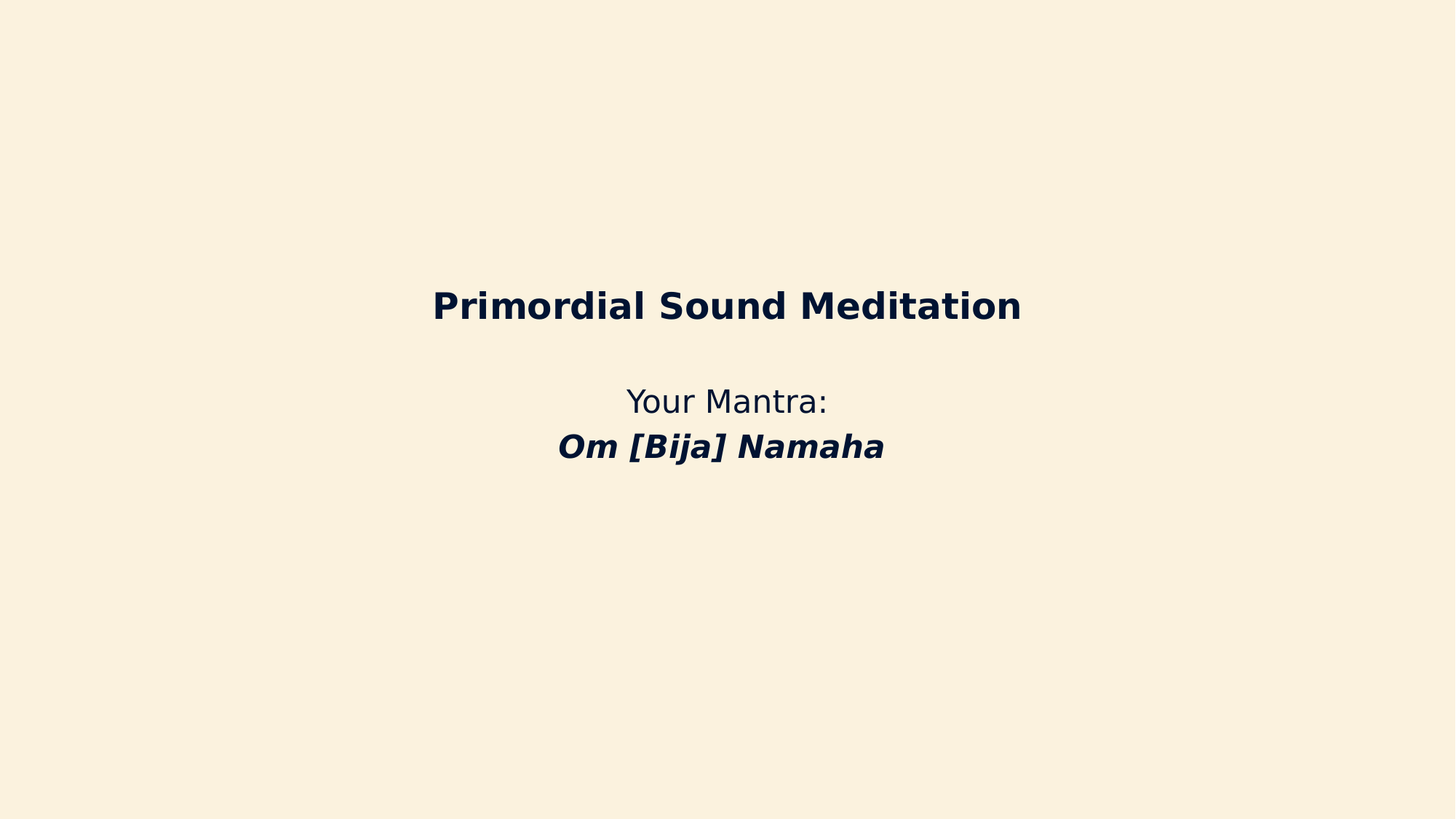

Primordial Sound Meditation
Your Mantra:
Om [Bija] Namaha